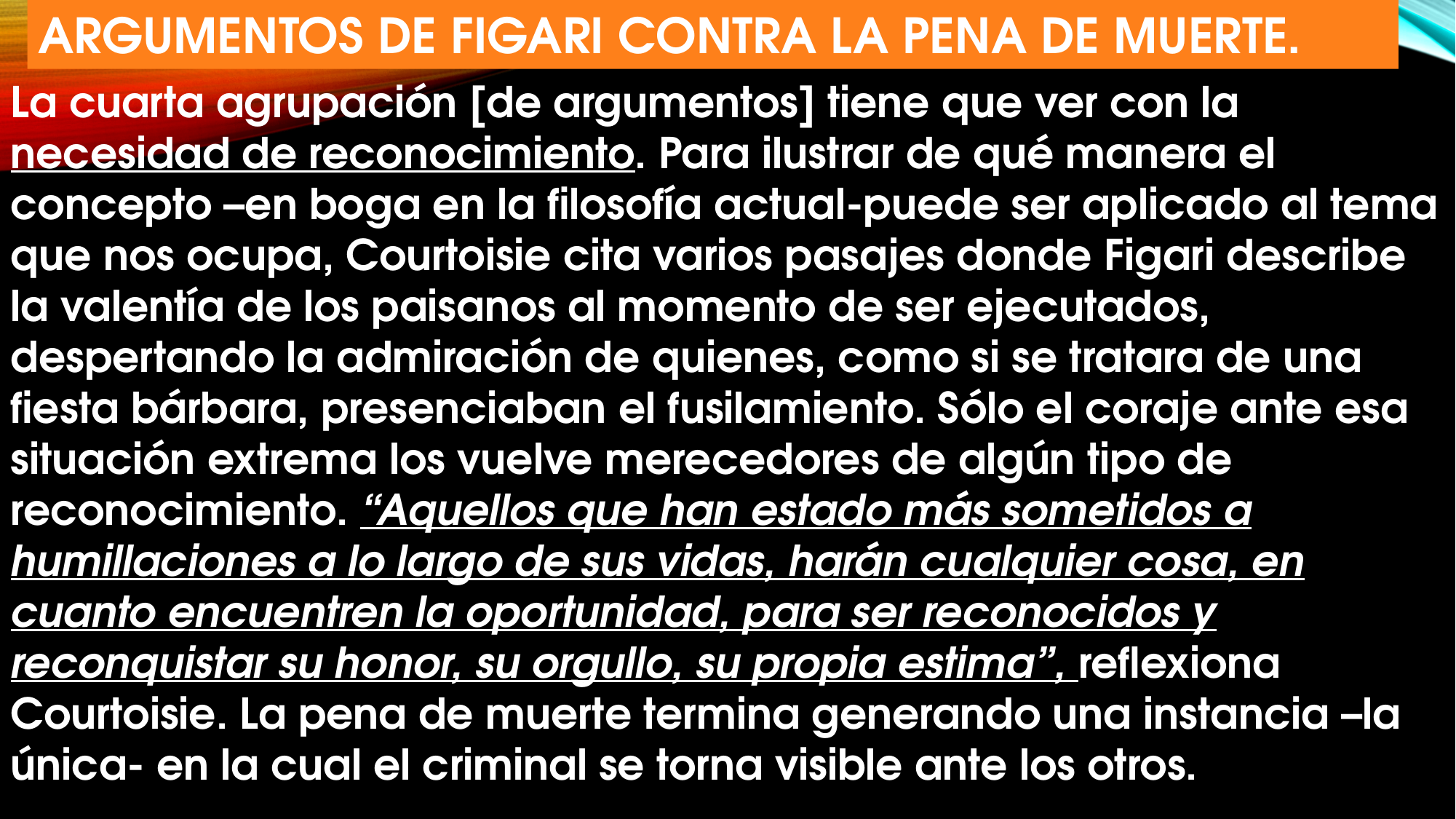

ARGUMENTOS DE FIGARI CONTRA LA PENA DE MUERTE.
La cuarta agrupación [de argumentos] tiene que ver con la necesidad de reconocimiento. Para ilustrar de qué manera el concepto –en boga en la filosofía actual-puede ser aplicado al tema que nos ocupa, Courtoisie cita varios pasajes donde Figari describe la valentía de los paisanos al momento de ser ejecutados, despertando la admiración de quienes, como si se tratara de una fiesta bárbara, presenciaban el fusilamiento. Sólo el coraje ante esa situación extrema los vuelve merecedores de algún tipo de reconocimiento. “Aquellos que han estado más sometidos a humillaciones a lo largo de sus vidas, harán cualquier cosa, en cuanto encuentren la oportunidad, para ser reconocidos y reconquistar su honor, su orgullo, su propia estima”, reflexiona Courtoisie. La pena de muerte termina generando una instancia –la única- en la cual el criminal se torna visible ante los otros.